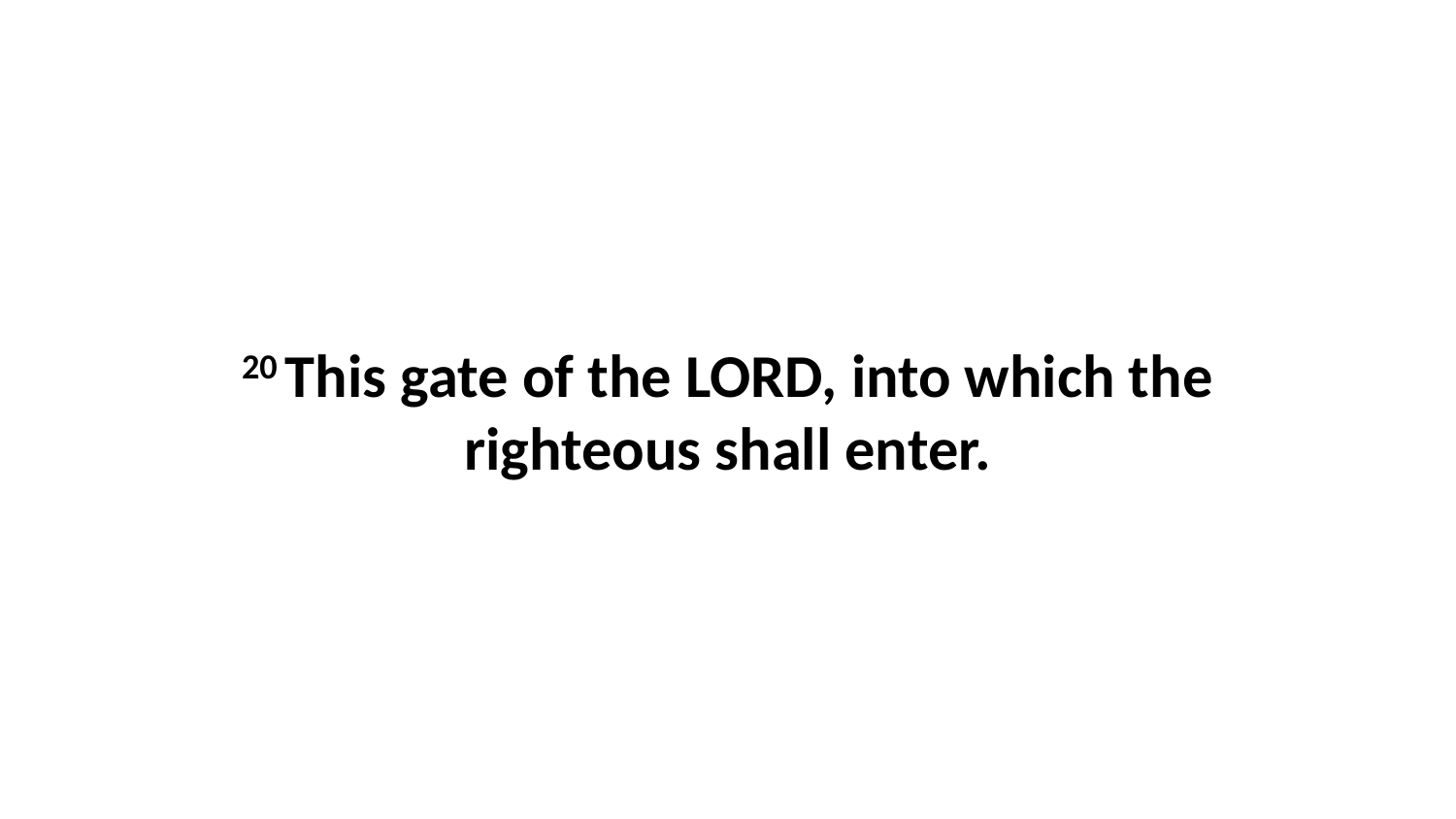

20 This gate of the LORD, into which the righteous shall enter.